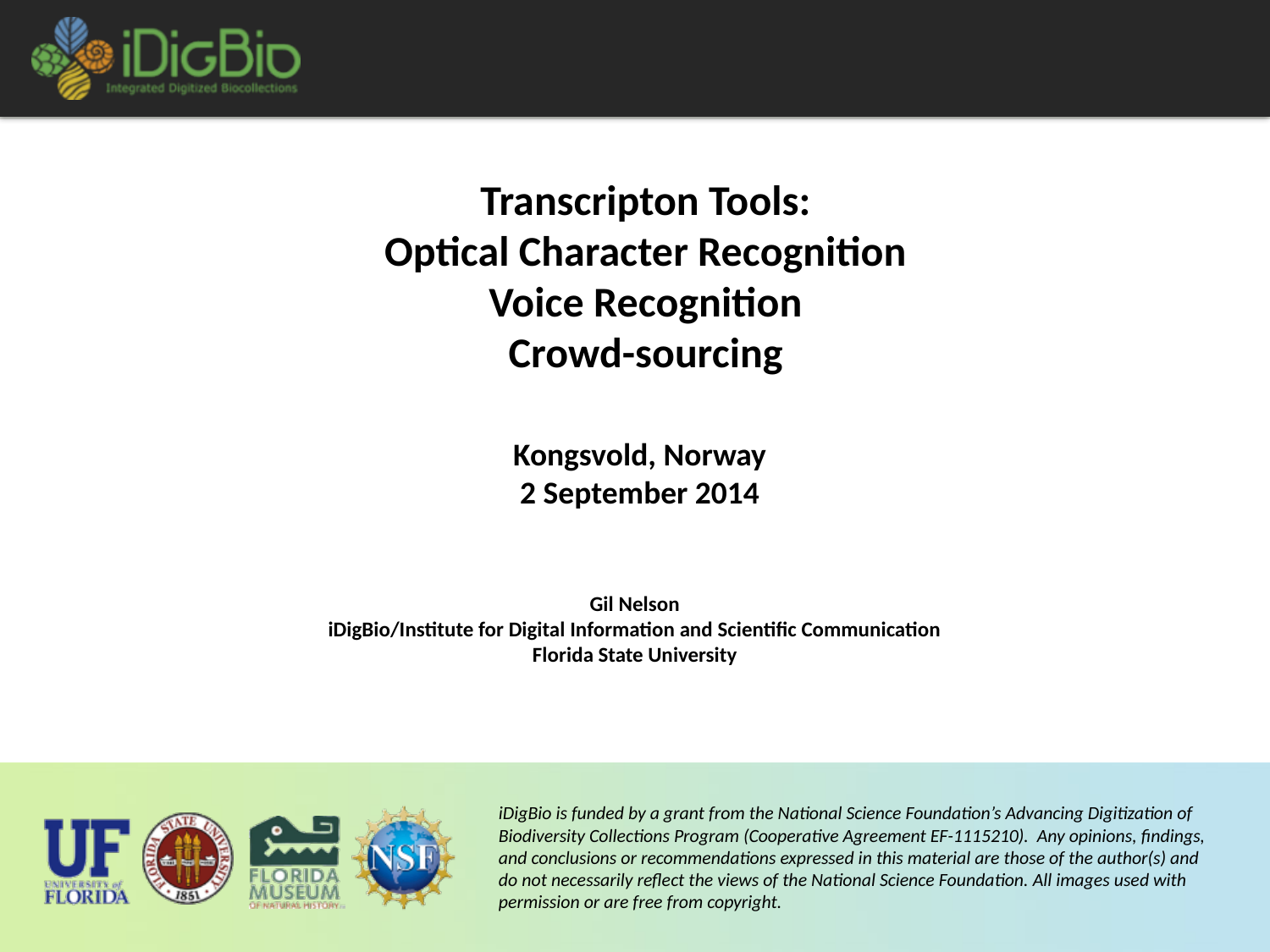

Transcripton Tools:
Optical Character Recognition
Voice Recognition
Crowd-sourcing

Kongsvold, Norway
2 September 2014
Gil Nelson
iDigBio/Institute for Digital Information and Scientific Communication
Florida State University